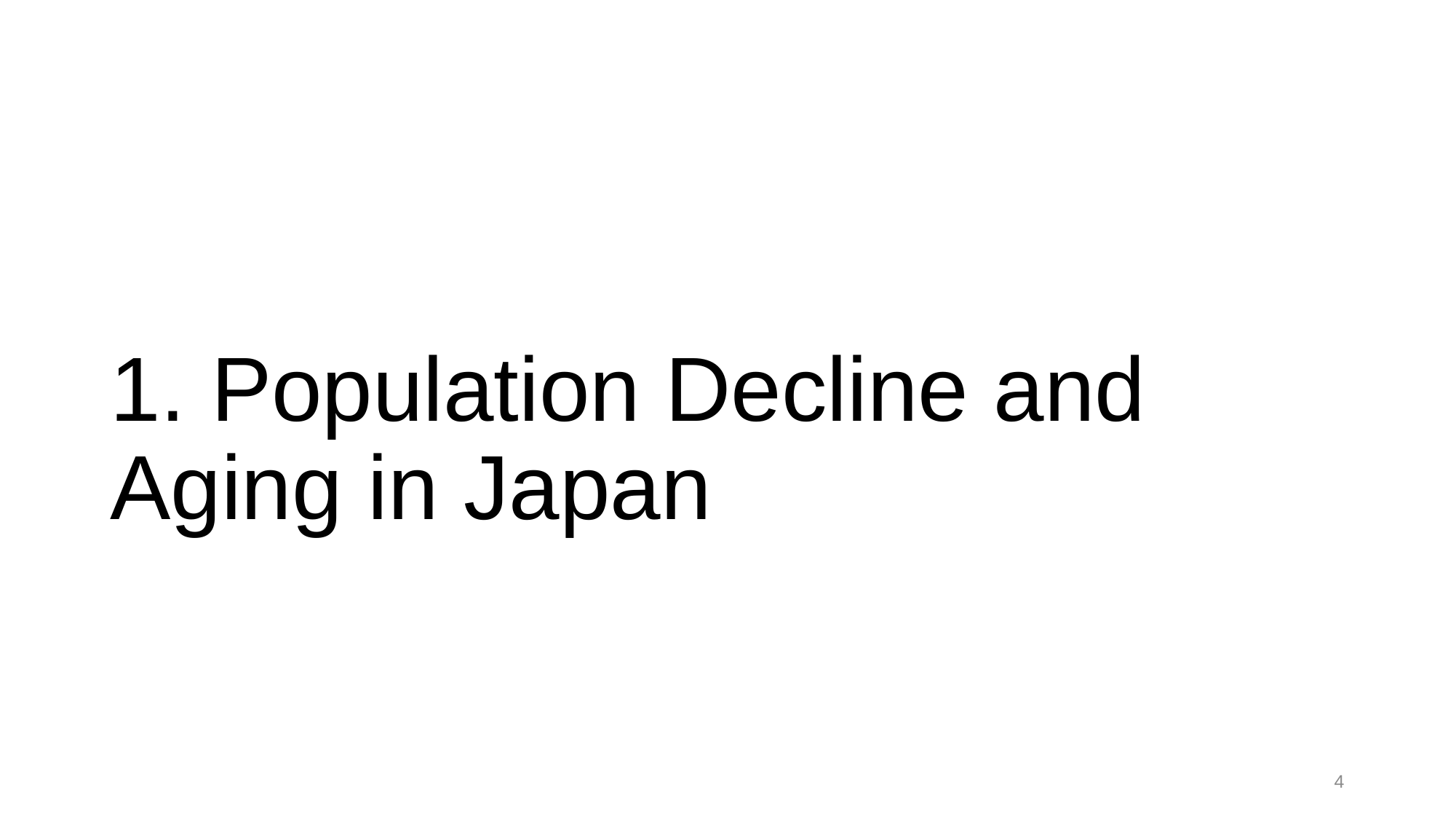

# 1. Population Decline and Aging in Japan
4